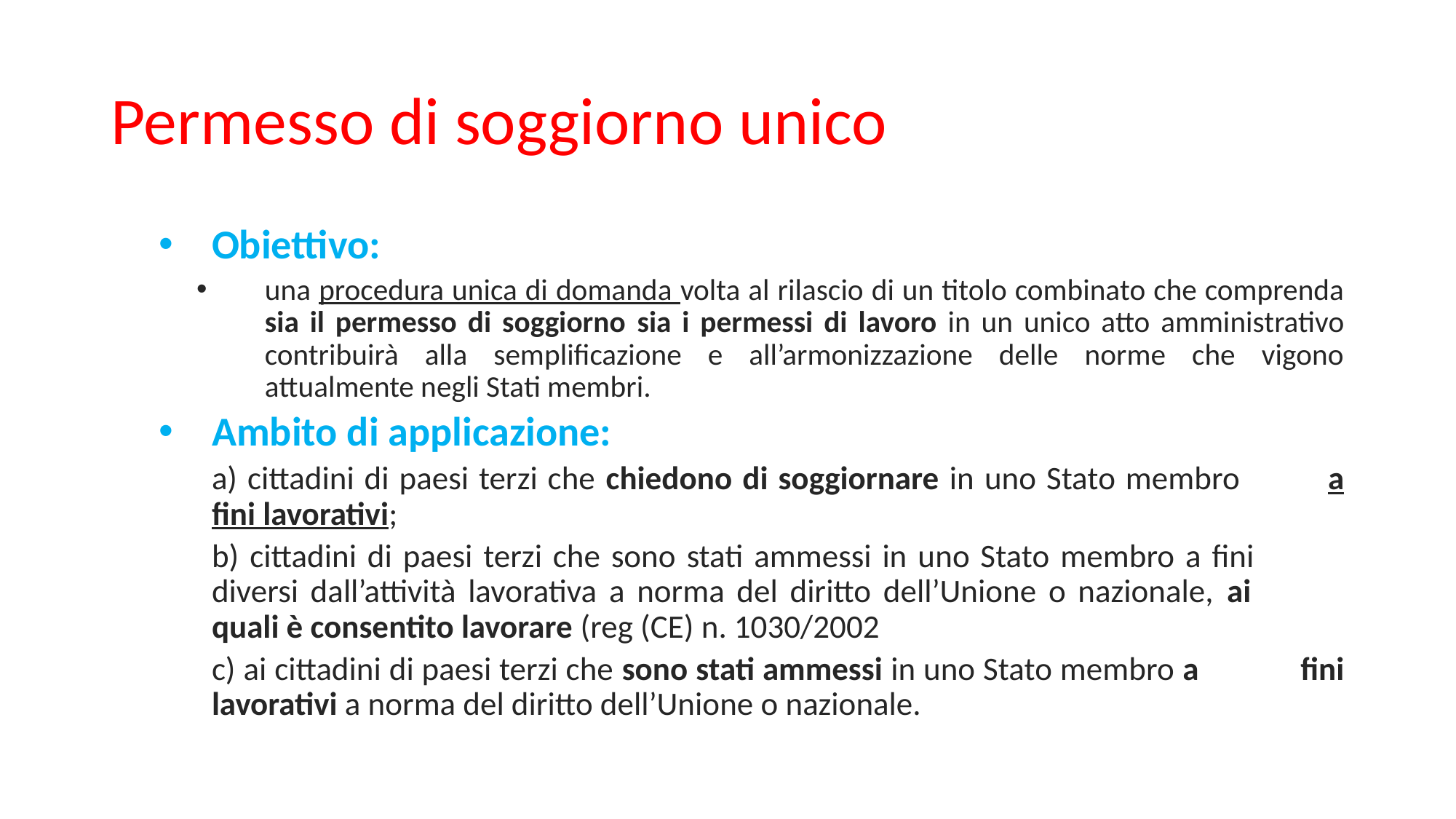

# Permesso di soggiorno unico
Obiettivo:
una procedura unica di domanda volta al rilascio di un titolo combinato che comprenda sia il permesso di soggiorno sia i permessi di lavoro in un unico atto amministrativo contribuirà alla semplificazione e all’armonizzazione delle norme che vigono attualmente negli Stati membri.
Ambito di applicazione:
		a) cittadini di paesi terzi che chiedono di soggiornare in uno Stato membro 		a fini lavorativi;
		b) cittadini di paesi terzi che sono stati ammessi in uno Stato membro a fini 		diversi dall’attività lavorativa a norma del diritto dell’Unione o nazionale, ai 		quali è consentito lavorare (reg (CE) n. 1030/2002
		c) ai cittadini di paesi terzi che sono stati ammessi in uno Stato membro a 		fini lavorativi a norma del diritto dell’Unione o nazionale.